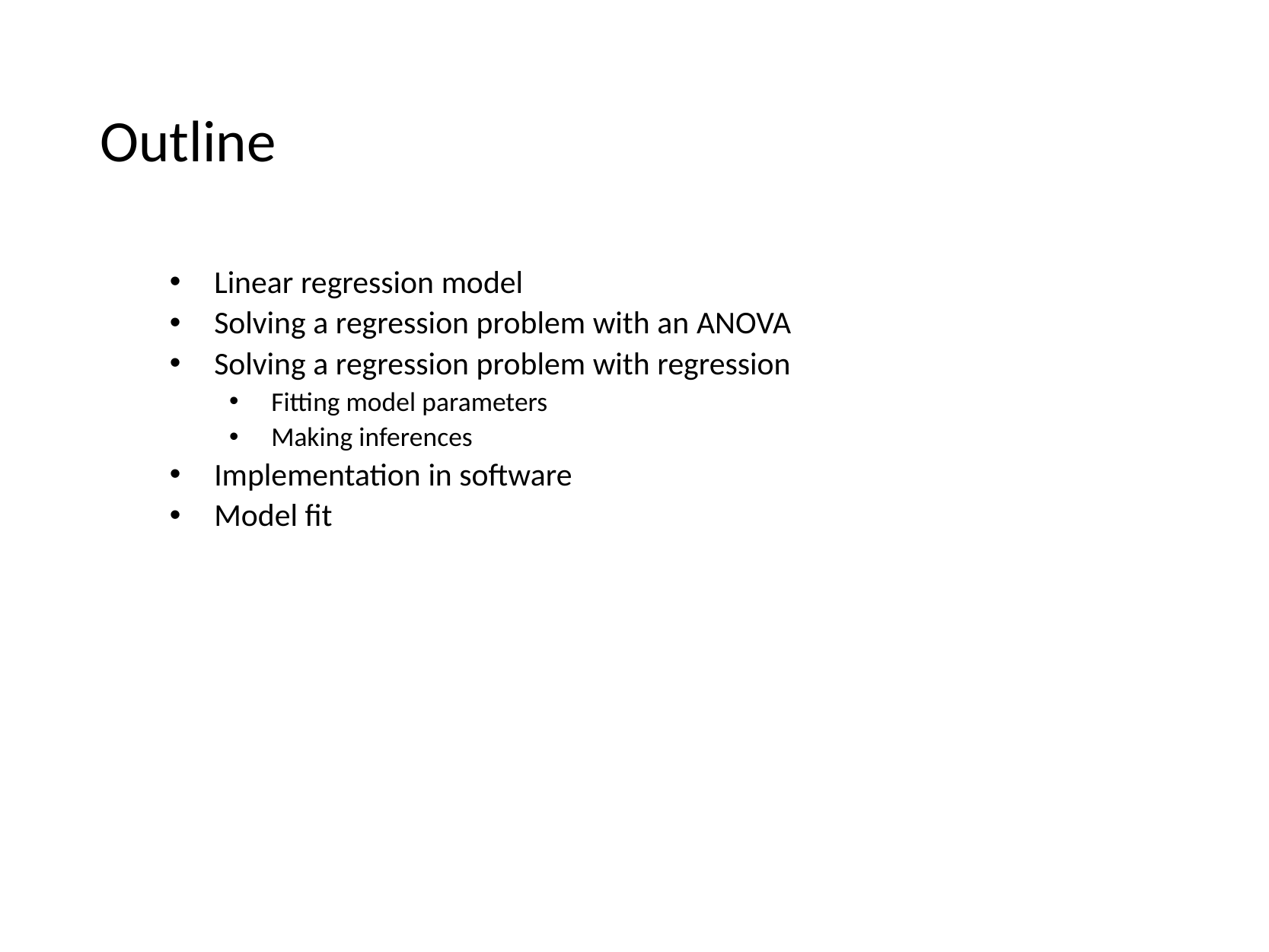

# Outline
Linear regression model
Solving a regression problem with an ANOVA
Solving a regression problem with regression
Fitting model parameters
Making inferences
Implementation in software
Model fit